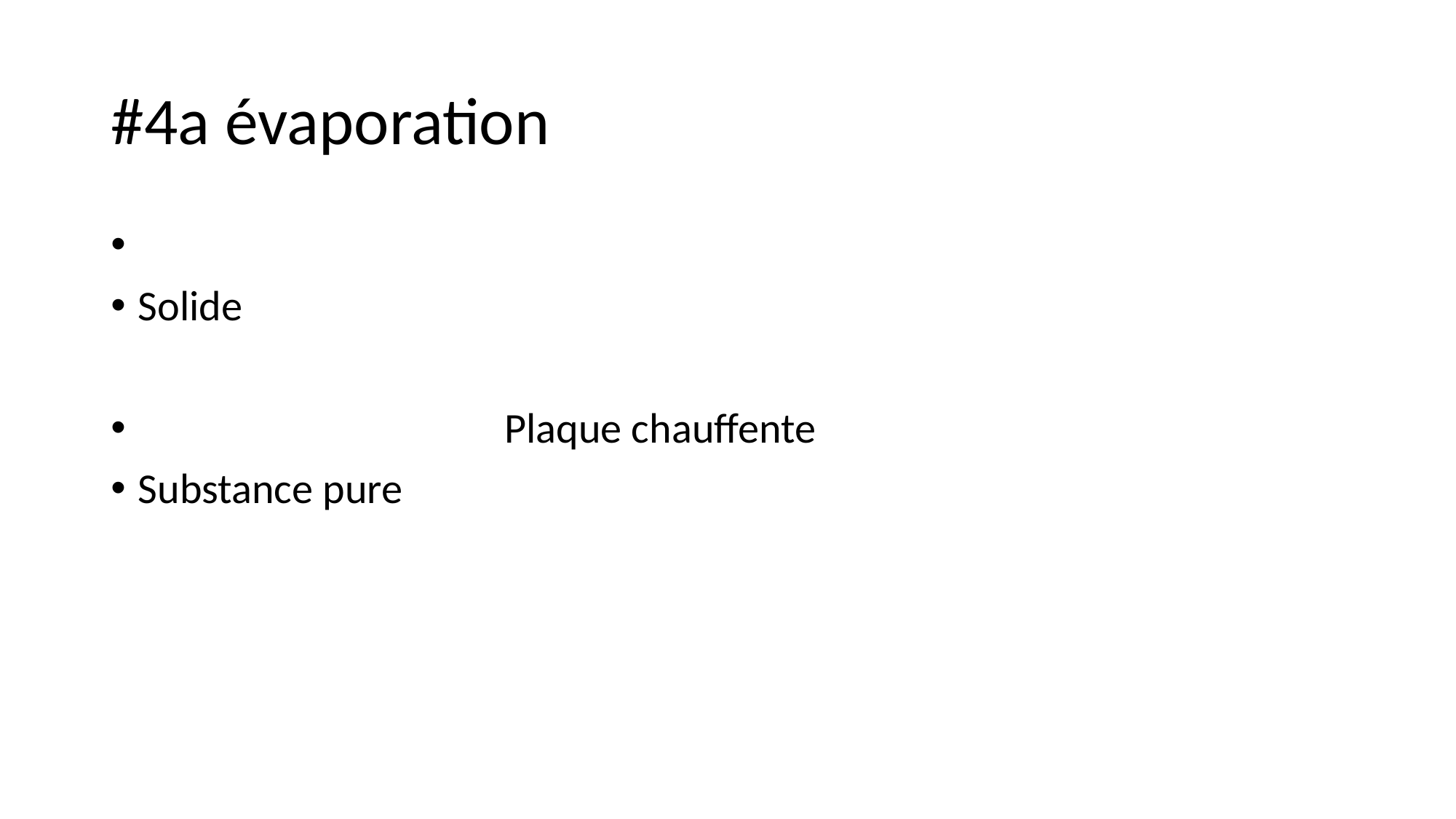

# #4a évaporation

Solide

                                      Plaque chauffente
Substance pure